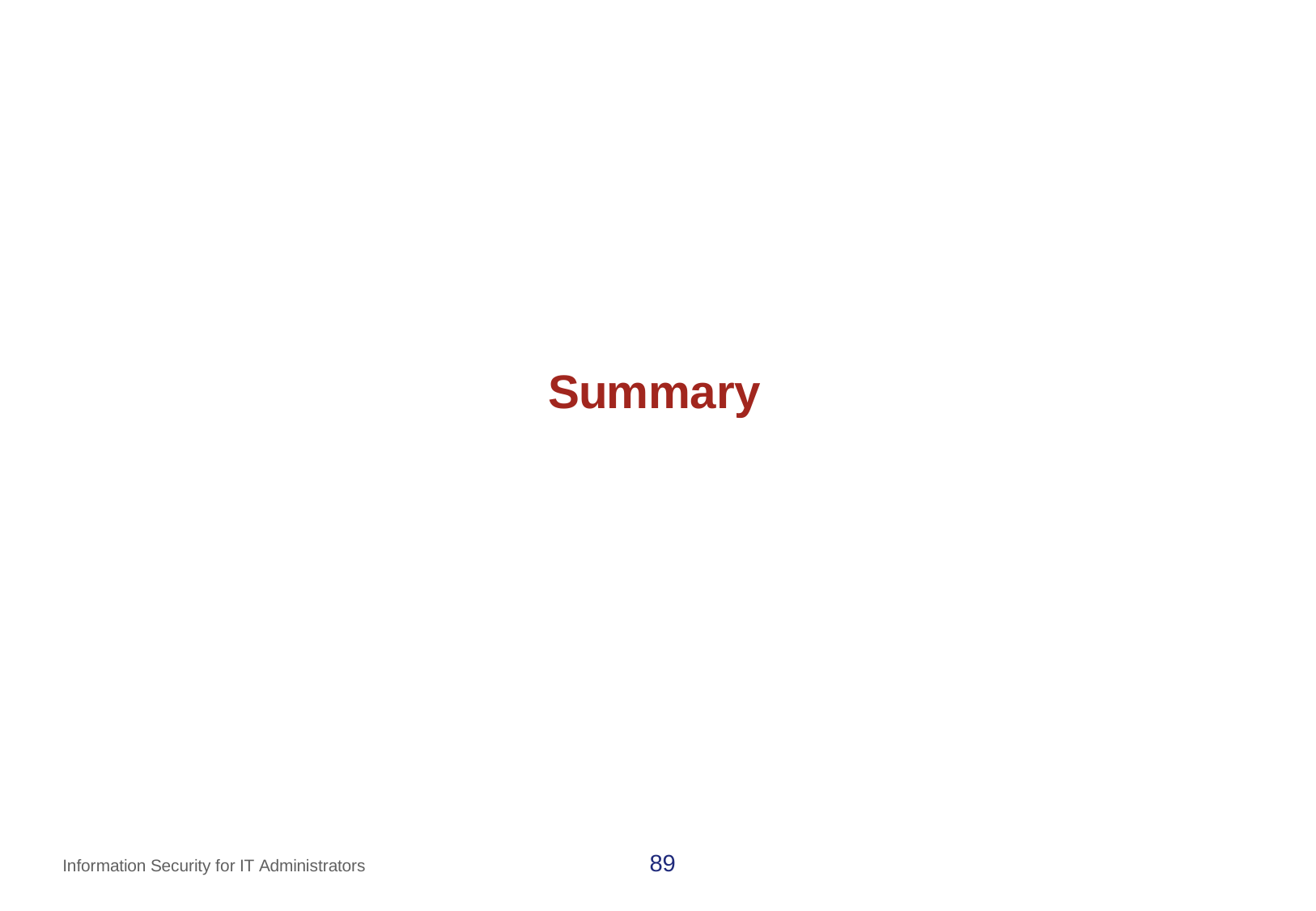

# Summary
89
Information Security for IT Administrators